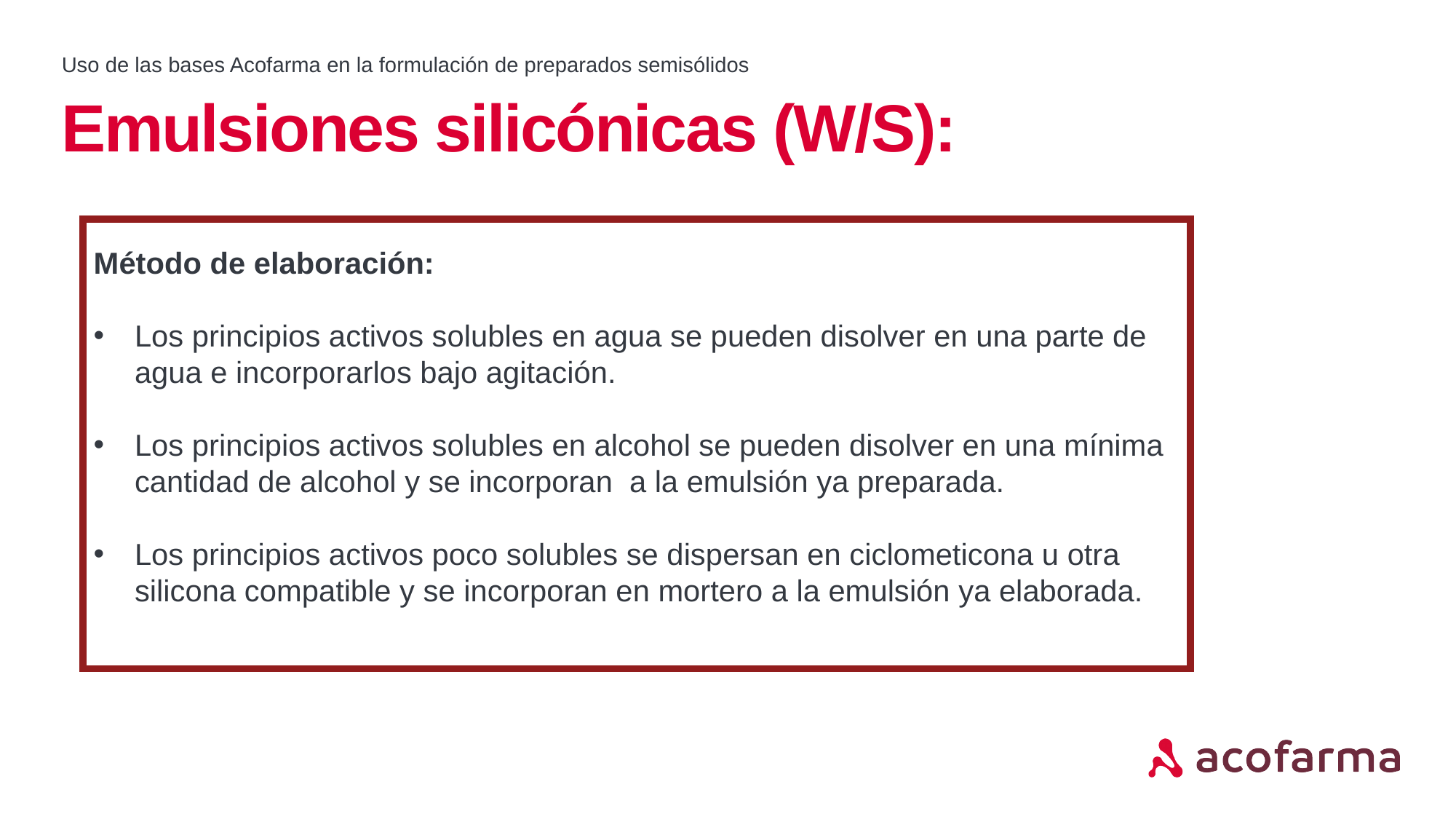

Uso de las bases Acofarma en la formulación de preparados semisólidos
# Emulsiones silicónicas (W/S):

Método de elaboración:

Los principios activos solubles en agua se pueden disolver en una parte de agua e incorporarlos bajo agitación.

Los principios activos solubles en alcohol se pueden disolver en una mínima cantidad de alcohol y se incorporan  a la emulsión ya preparada.

Los principios activos poco solubles se dispersan en ciclometicona u otra silicona compatible y se incorporan en mortero a la emulsión ya elaborada.

El agua de cal reacciona con los aceites para formar un linimento.
aa.